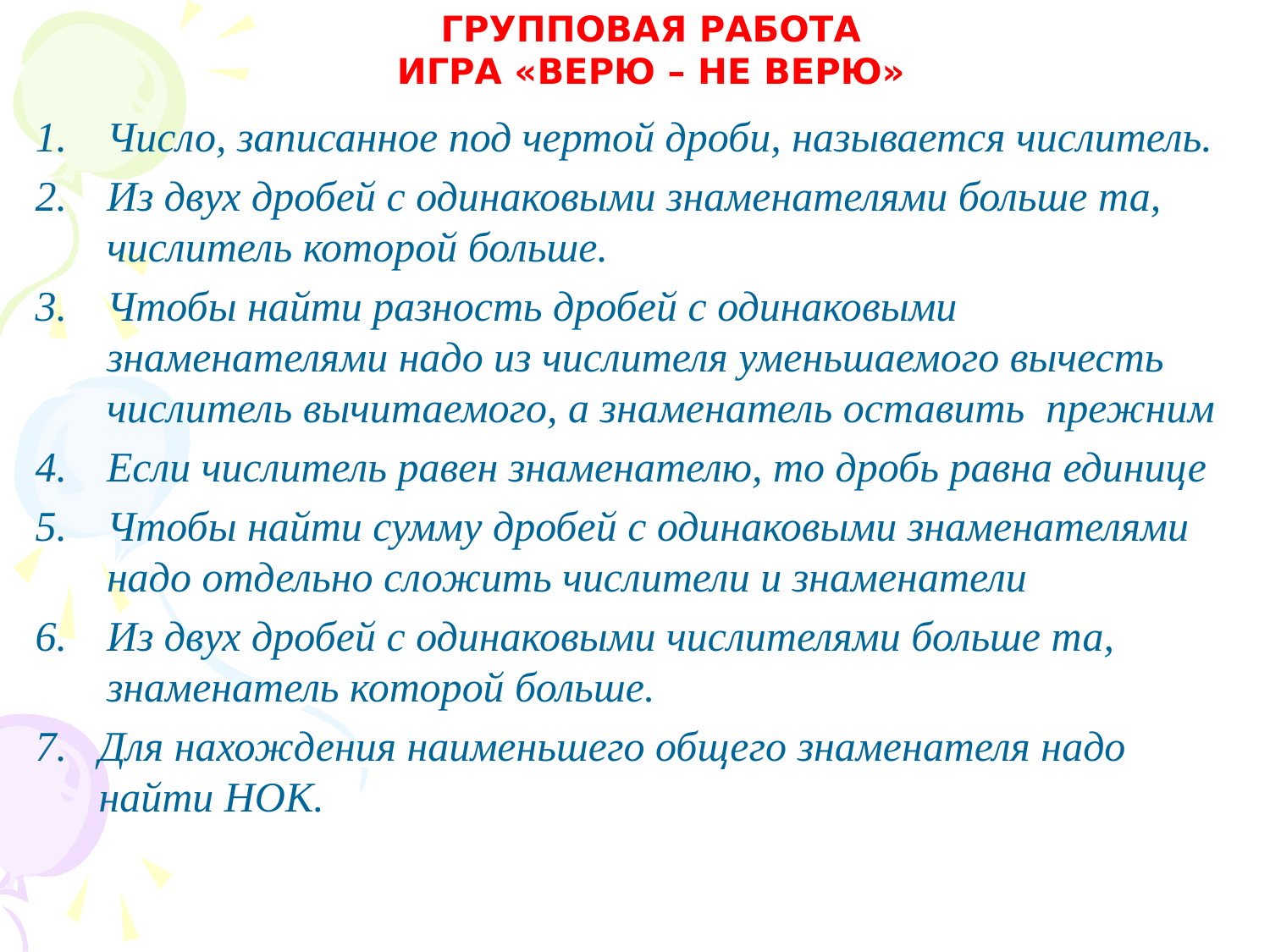

Групповая работа
Игра «верю – не верю»
Число, записанное под чертой дроби, называется числитель.
Из двух дробей с одинаковыми знаменателями больше та, числитель которой больше.
Чтобы найти разность дробей с одинаковыми знаменателями надо из числителя уменьшаемого вычесть числитель вычитаемого, а знаменатель оставить  прежним
Если числитель равен знаменателю, то дробь равна единице
Чтобы найти сумму дробей с одинаковыми знаменателями надо отдельно сложить числители и знаменатели
Из двух дробей с одинаковыми числителями больше та, знаменатель которой больше.
Для нахождения наименьшего общего знаменателя надо найти НОК.